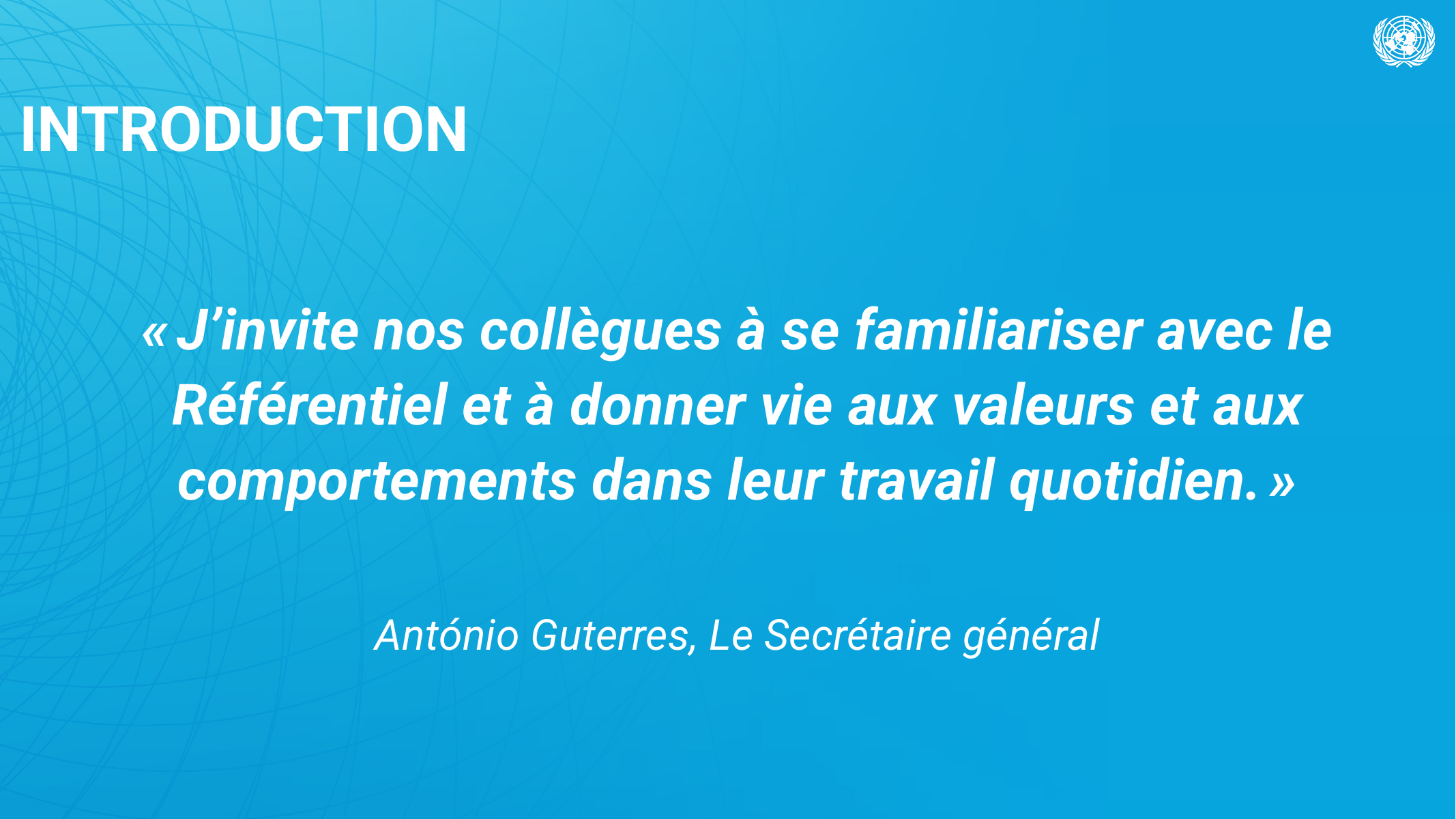

# INTRODUCTION
« J’invite nos collègues à se familiariser avec le Référentiel et à donner vie aux valeurs et aux comportements dans leur travail quotidien. »

António Guterres, Le Secrétaire général